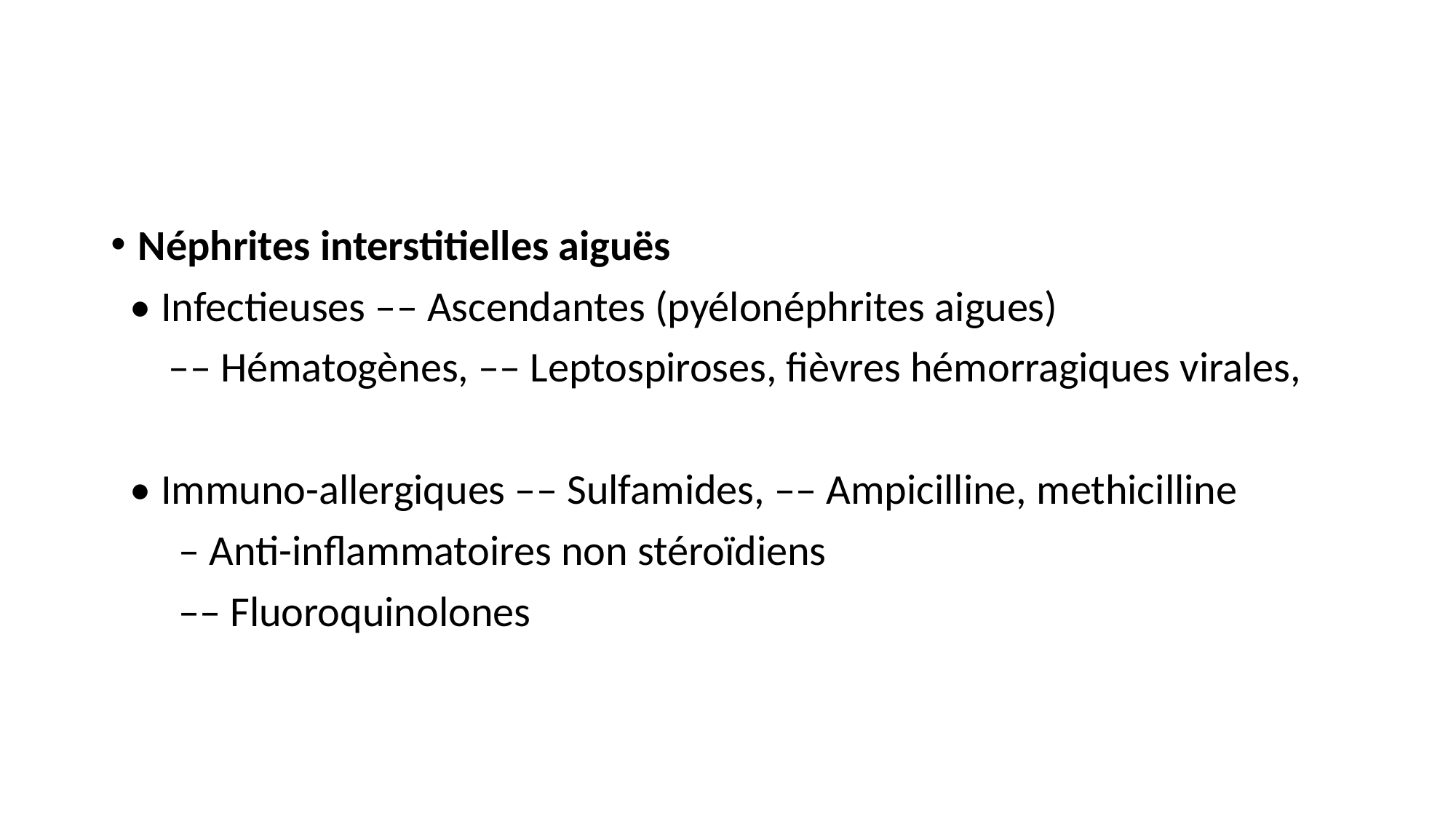

Néphrites interstitielles aiguës
  • Infectieuses –– Ascendantes (pyélonéphrites aigues)
      –– Hématogènes, –– Leptospiroses, fièvres hémorragiques virales,

  • Immuno-allergiques –– Sulfamides, –– Ampicilline, methicilline
       – Anti-inflammatoires non stéroïdiens
       –– Fluoroquinolones